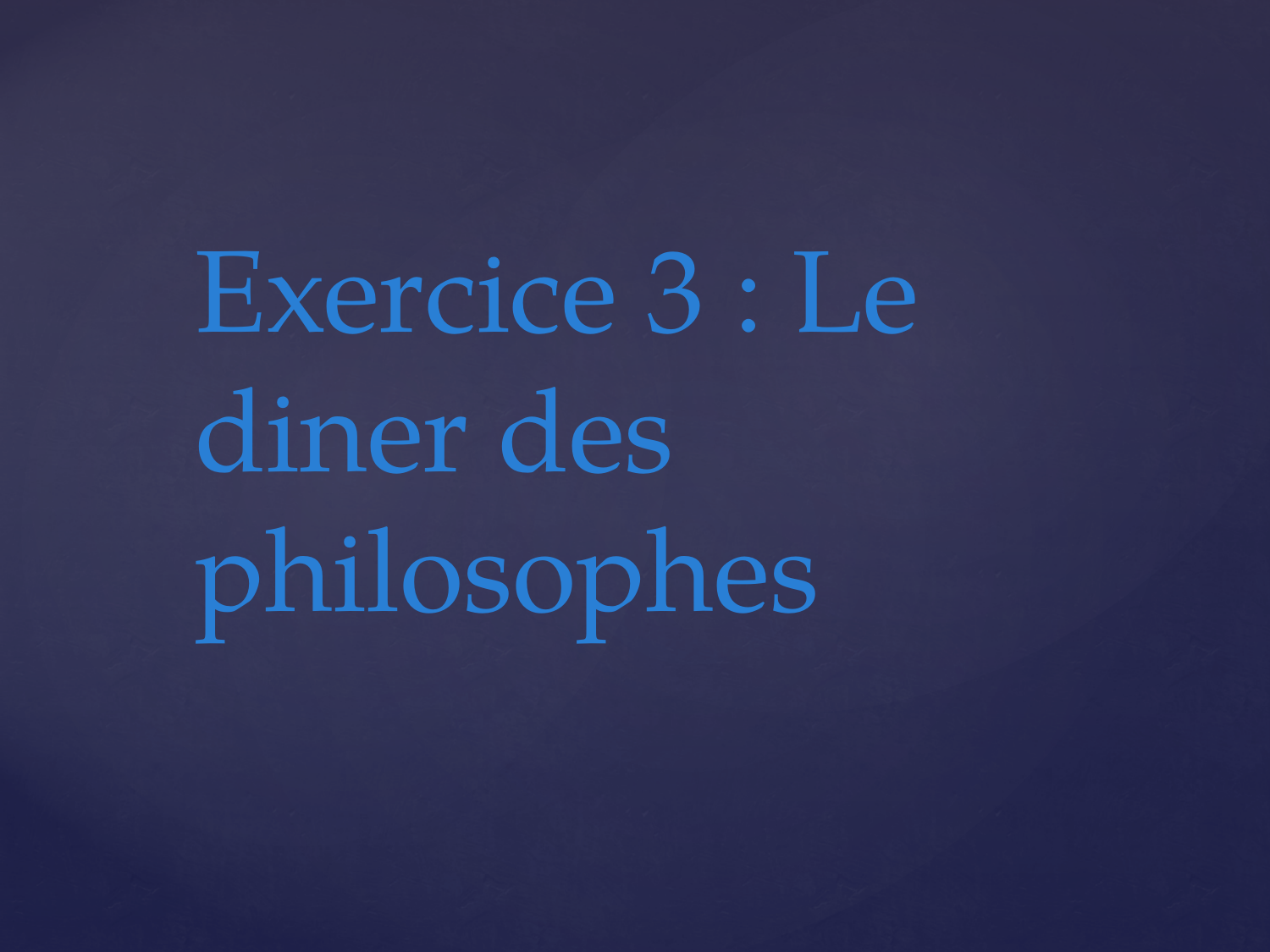

Exercice 3 : Le diner des philosophes